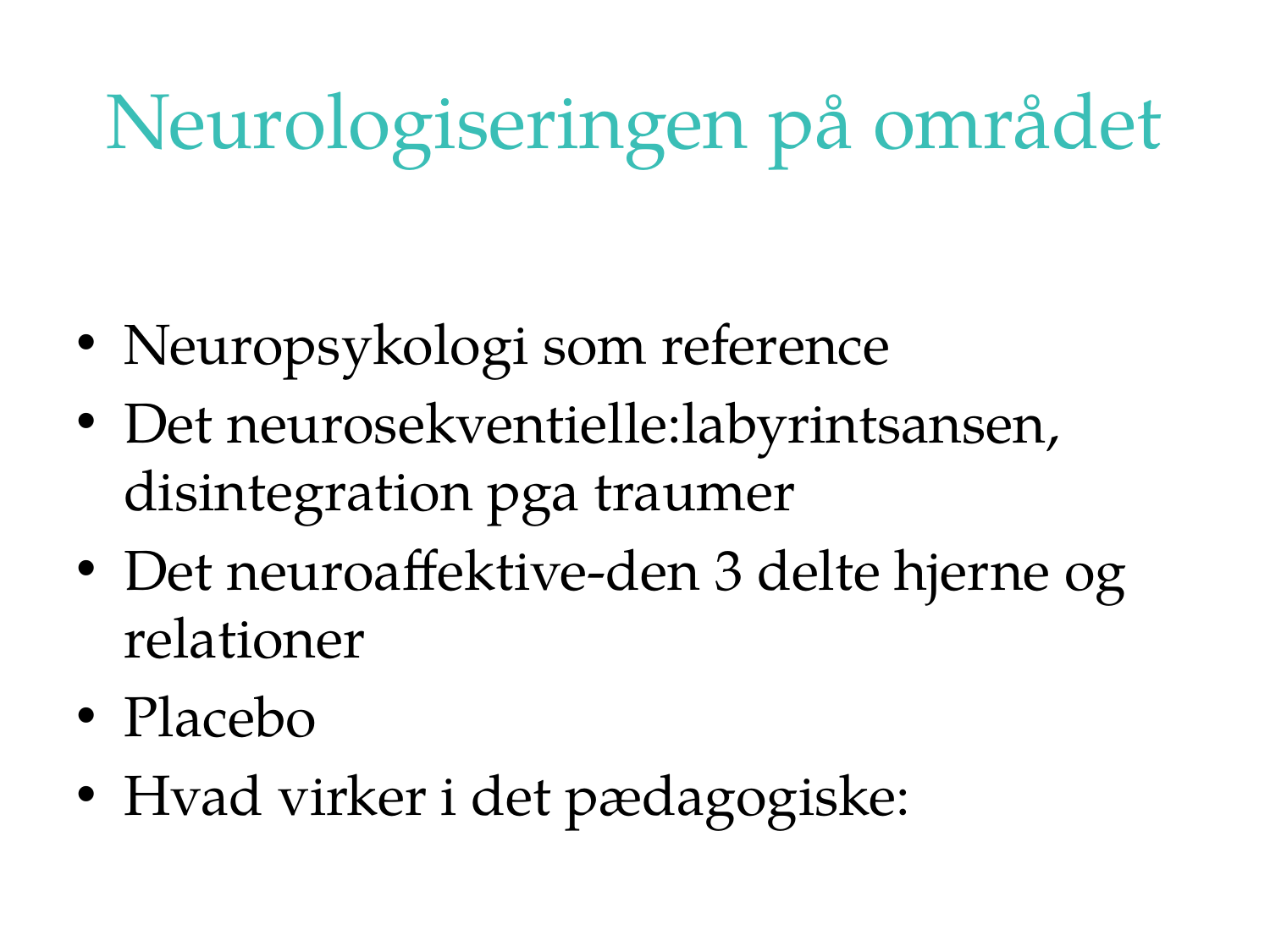

# Neurologiseringen på området

Neuropsykologi som reference
Det neurosekventielle:labyrintsansen, disintegration pga traumer
Det neuroaffektive-den 3 delte hjerne og relationer
Placebo
Hvad virker i det pædagogiske: